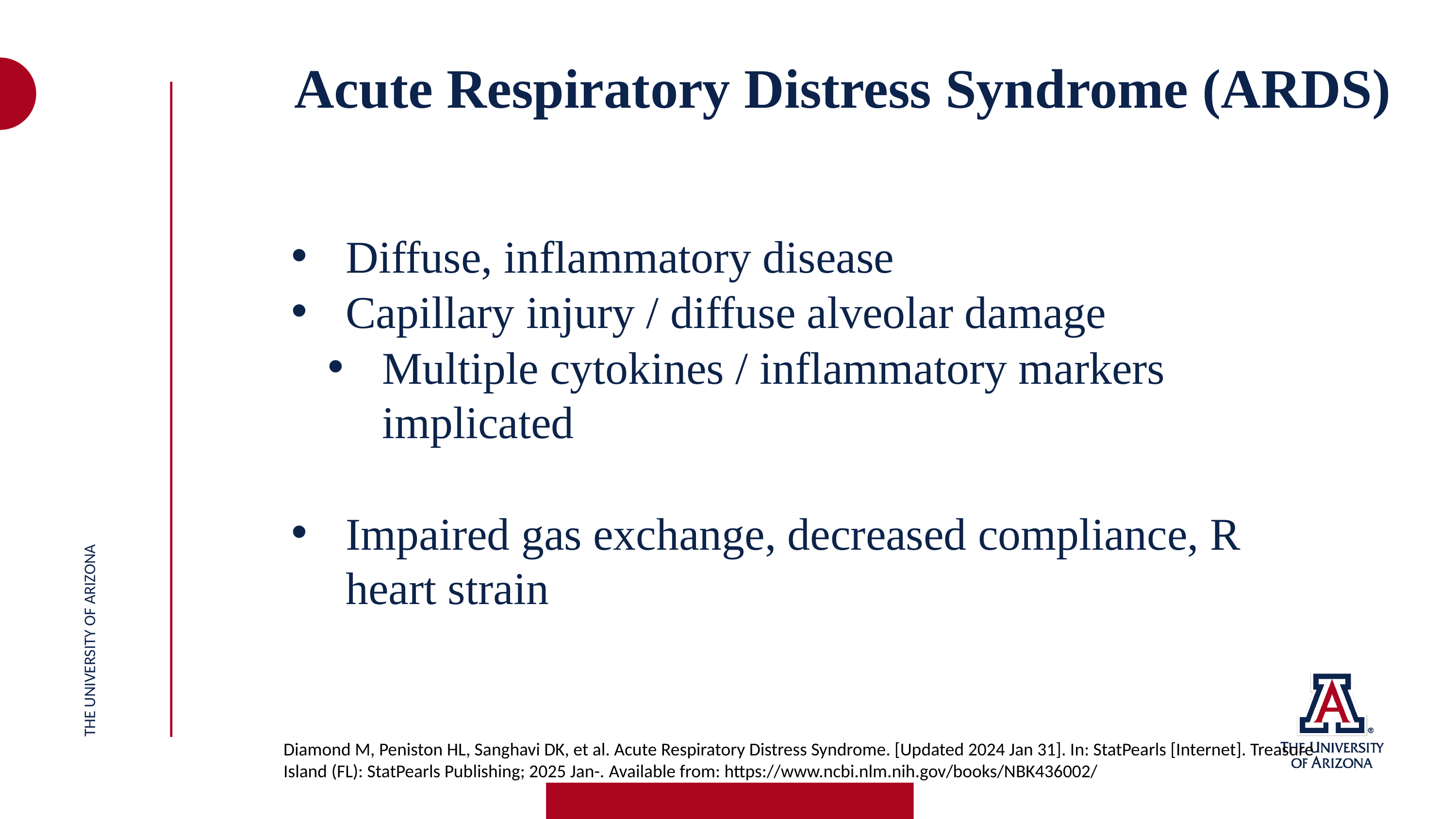

Acute Respiratory Distress Syndrome (ARDS)
Diffuse, inflammatory disease
Capillary injury / diffuse alveolar damage
Multiple cytokines / inflammatory markers implicated

Impaired gas exchange, decreased compliance, R heart strain

THE UNIVERSITY OF ARIZONA
Diamond M, Peniston HL, Sanghavi DK, et al. Acute Respiratory Distress Syndrome. [Updated 2024 Jan 31]. In: StatPearls [Internet]. Treasure Island (FL): StatPearls Publishing; 2025 Jan-. Available from: https://www.ncbi.nlm.nih.gov/books/NBK436002/